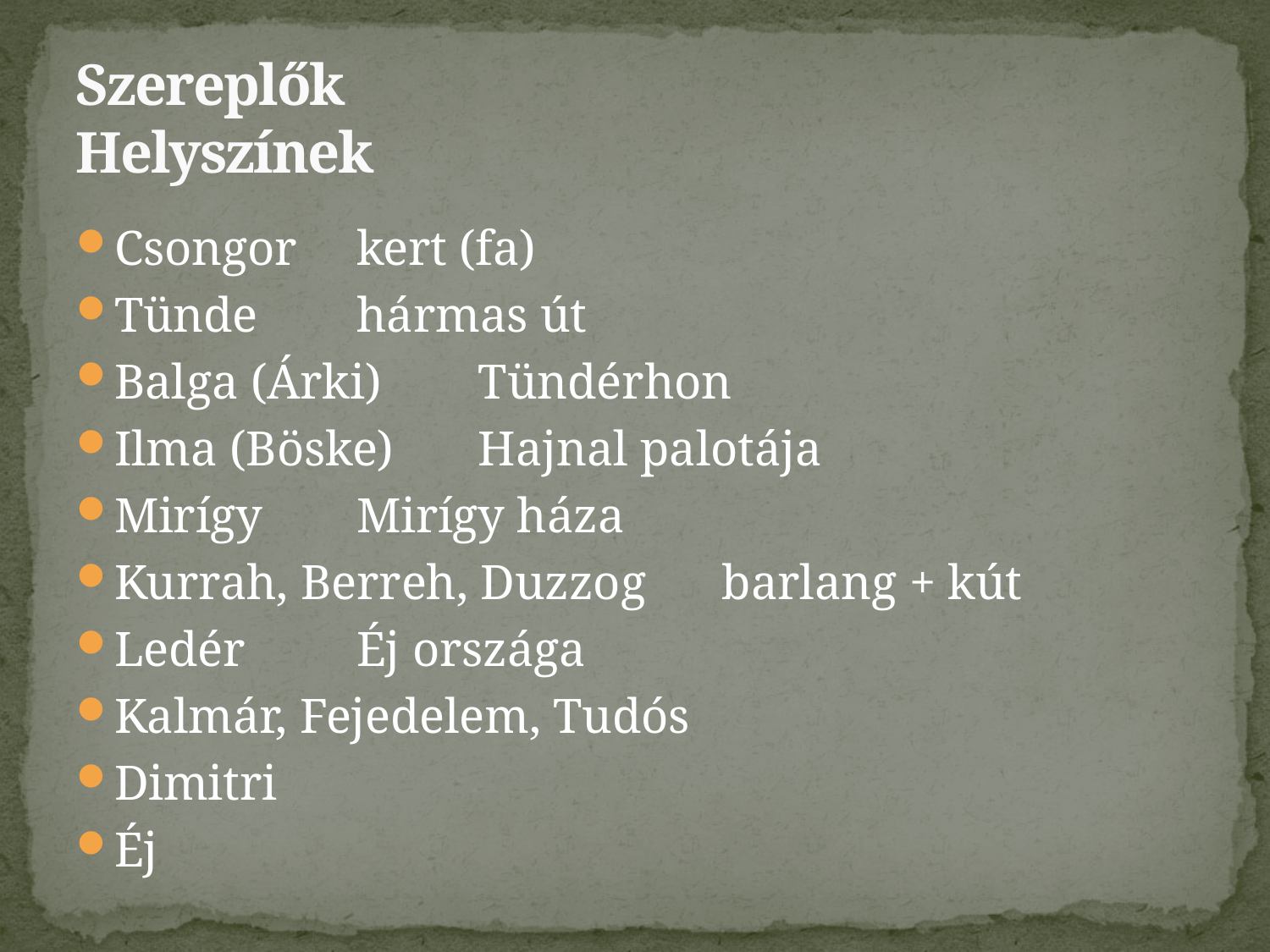

# Szereplők					Helyszínek
Csongor					kert (fa)
Tünde					hármas út
Balga (Árki)				Tündérhon
Ilma (Böske)				Hajnal palotája
Mirígy					Mirígy háza
Kurrah, Berreh, Duzzog		barlang + kút
Ledér					Éj országa
Kalmár, Fejedelem, Tudós
Dimitri
Éj